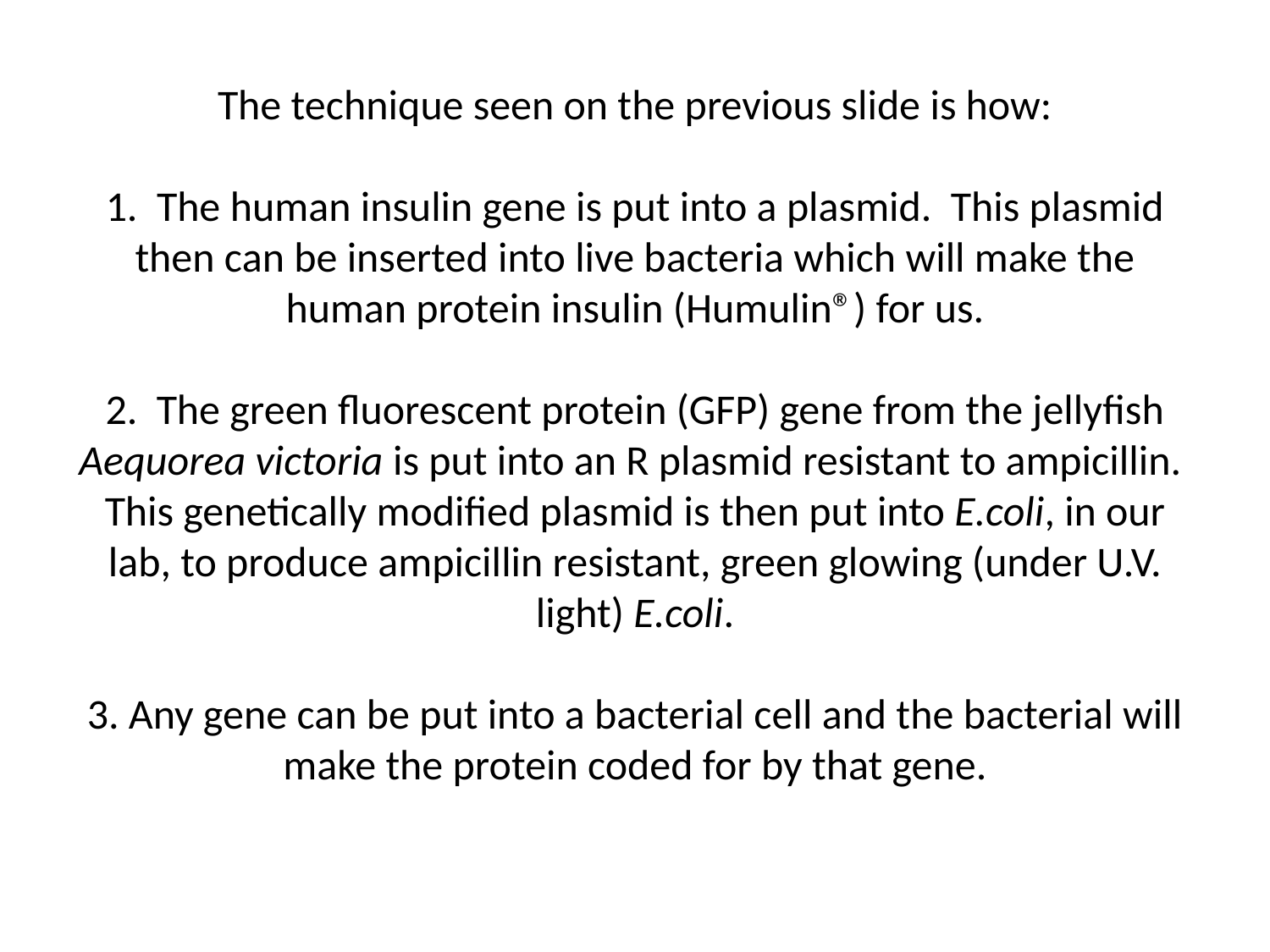

# The technique seen on the previous slide is how: 1.  The human insulin gene is put into a plasmid.  This plasmid then can be inserted into live bacteria which will make the human protein insulin (Humulin®) for us. 2.  The green fluorescent protein (GFP) gene from the jellyfish Aequorea victoria is put into an R plasmid resistant to ampicillin.  This genetically modified plasmid is then put into E.coli, in our lab, to produce ampicillin resistant, green glowing (under U.V. light) E.coli. 3. Any gene can be put into a bacterial cell and the bacterial will make the protein coded for by that gene.